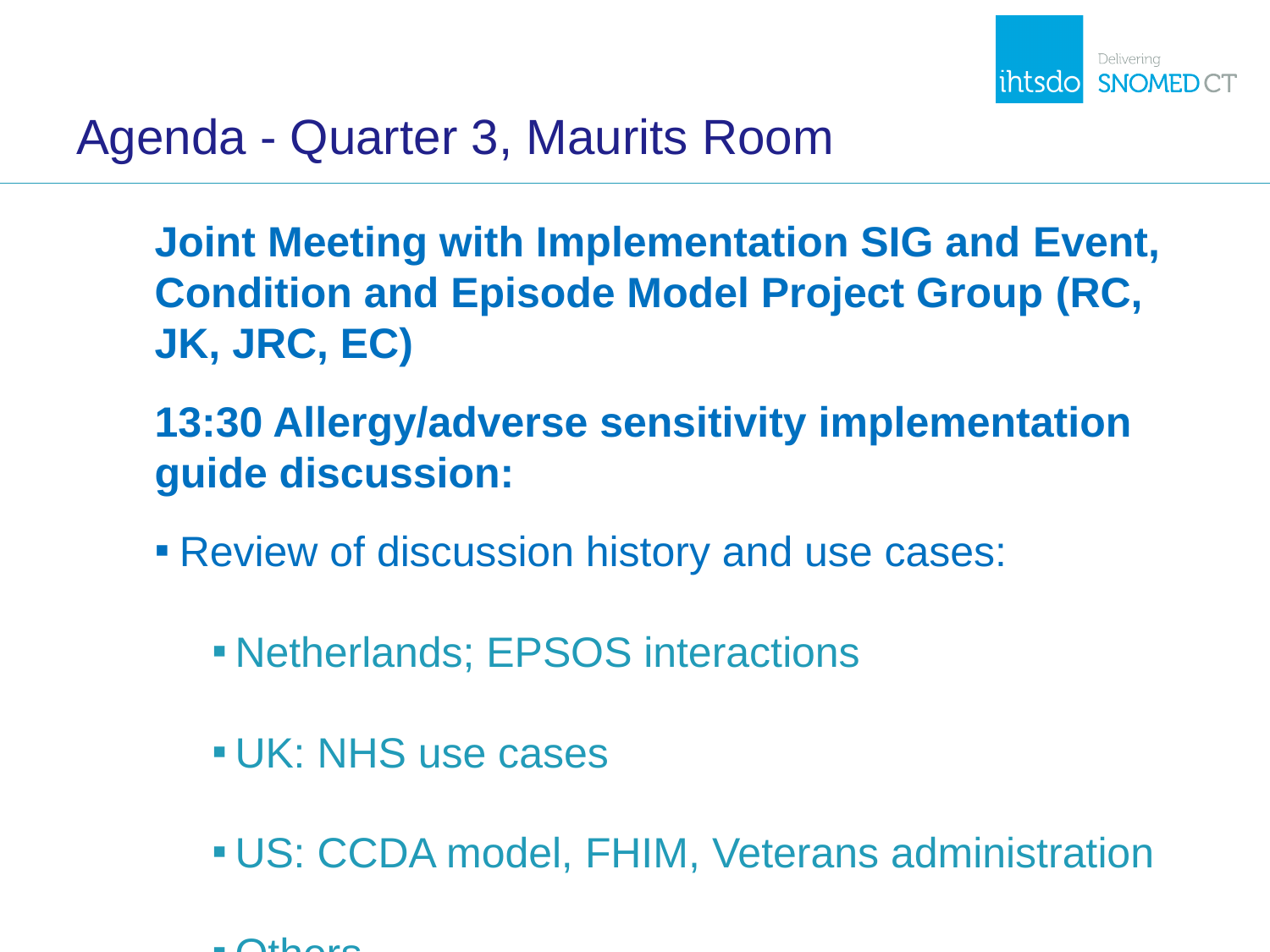

# Agenda - Quarter 3, Maurits Room
Joint Meeting with Implementation SIG and Event, Condition and Episode Model Project Group (RC, JK, JRC, EC)

13:30 Allergy/adverse sensitivity implementation guide discussion:

Review of discussion history and use cases:

Netherlands; EPSOS interactions

UK: NHS use cases

US: CCDA model, FHIM, Veterans administration

Others